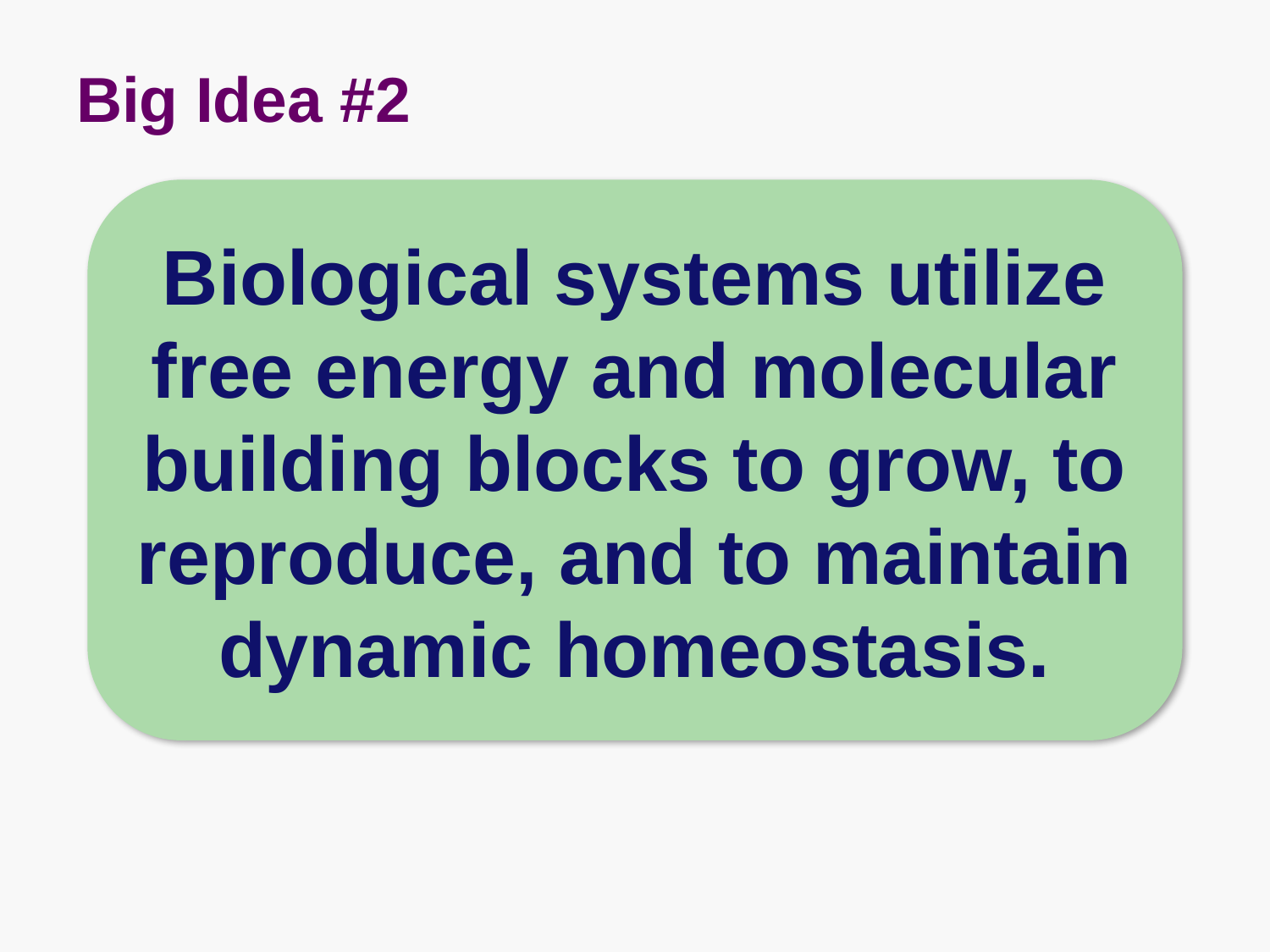

# Big Idea #2
Biological systems utilize free energy and molecular building blocks to grow, to reproduce, and to maintain dynamic homeostasis.